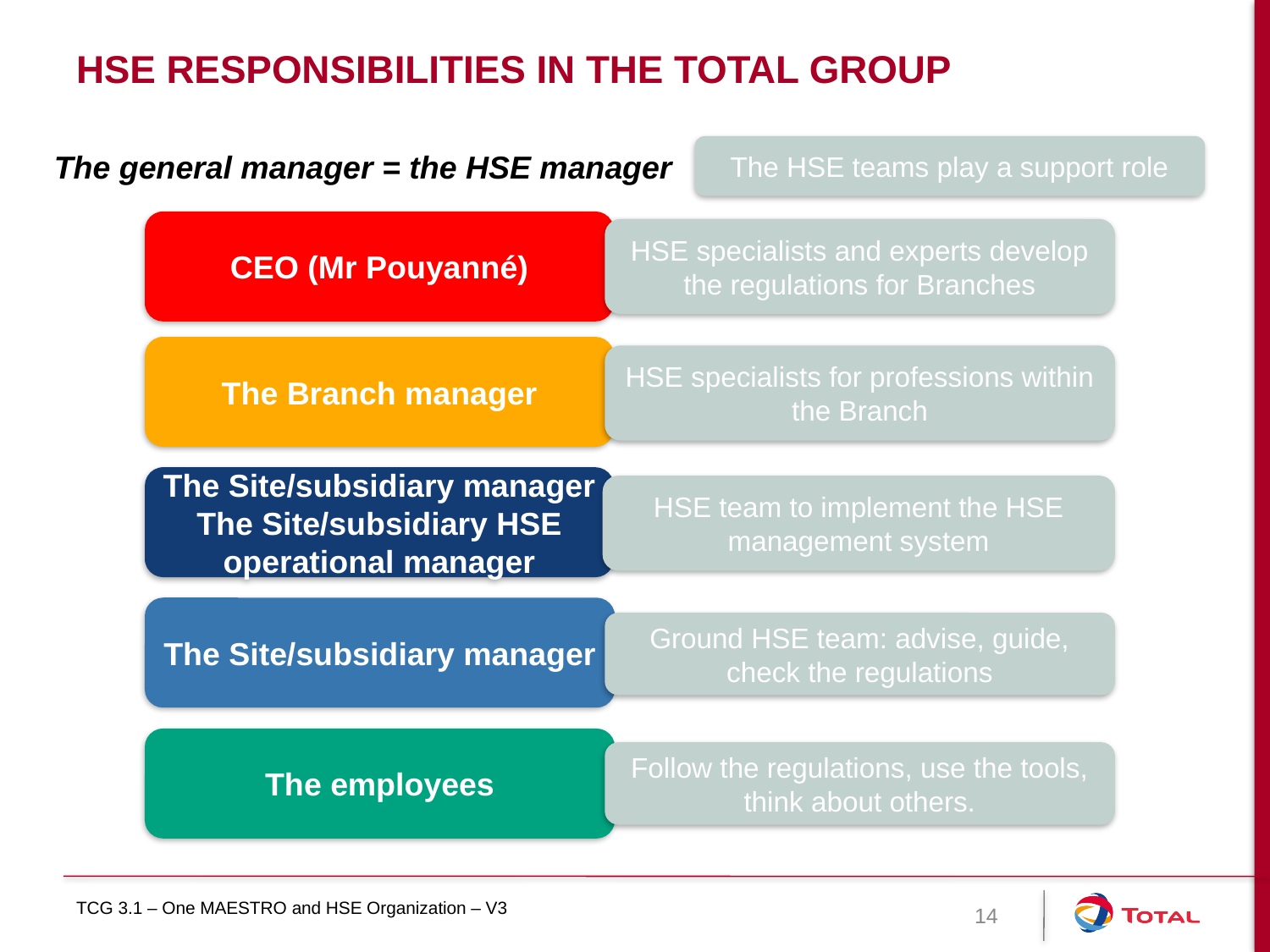

# HSE responsibilities in the Total Group
The HSE teams play a support role
The general manager = the HSE manager
CEO (Mr Pouyanné)
HSE specialists and experts develop the regulations for Branches
The Branch manager
HSE specialists for professions within the Branch
The Site/subsidiary manager The Site/subsidiary HSE operational manager
HSE team to implement the HSE management system
The Site/subsidiary manager
Ground HSE team: advise, guide, check the regulations
The employees
Follow the regulations, use the tools, think about others.
TCG 3.1 – One MAESTRO and HSE Organization – V3
14